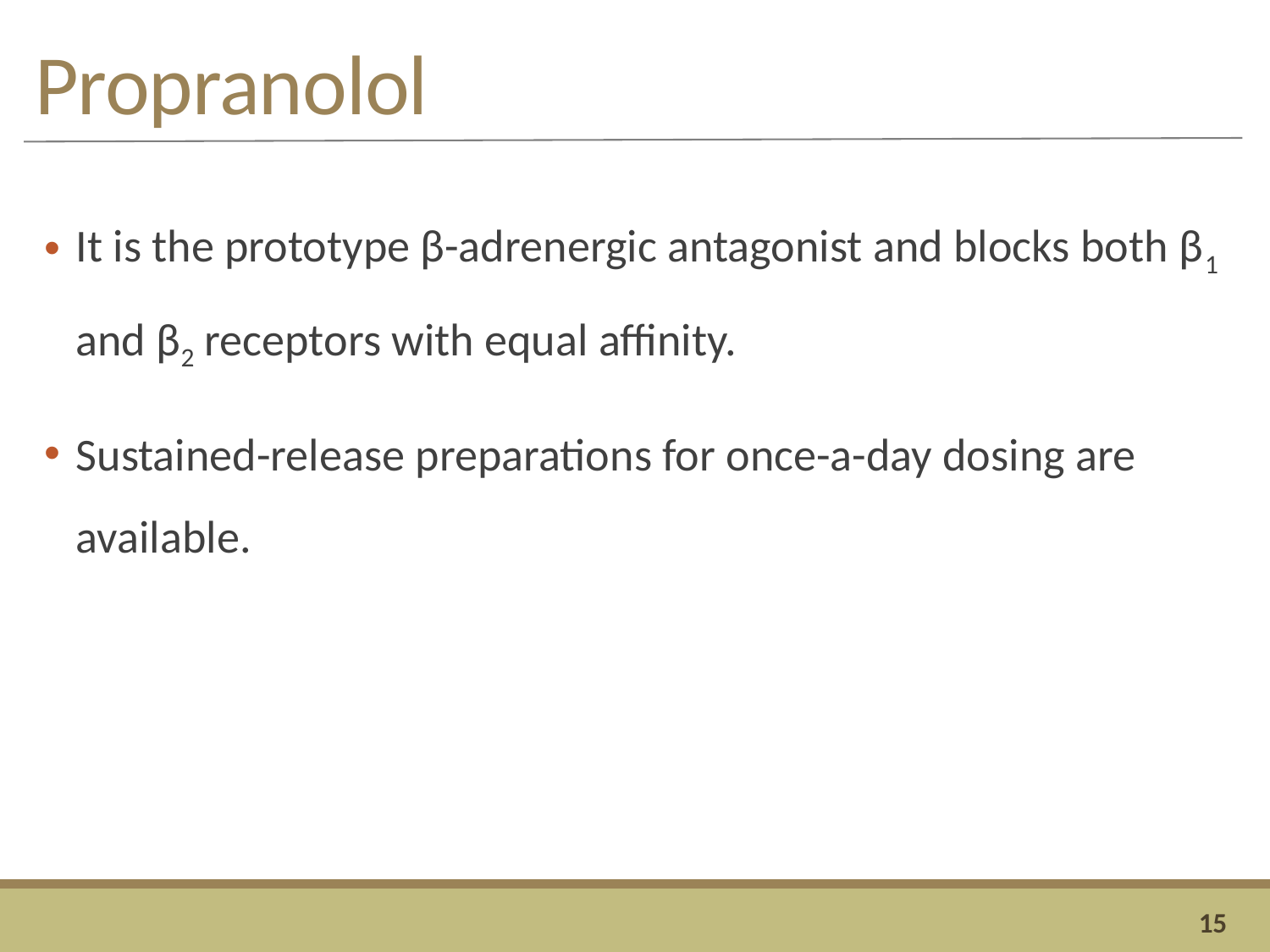

# Propranolol
It is the prototype β-adrenergic antagonist and blocks both β1 and β2 receptors with equal affinity.
Sustained-release preparations for once-a-day dosing are available.
15